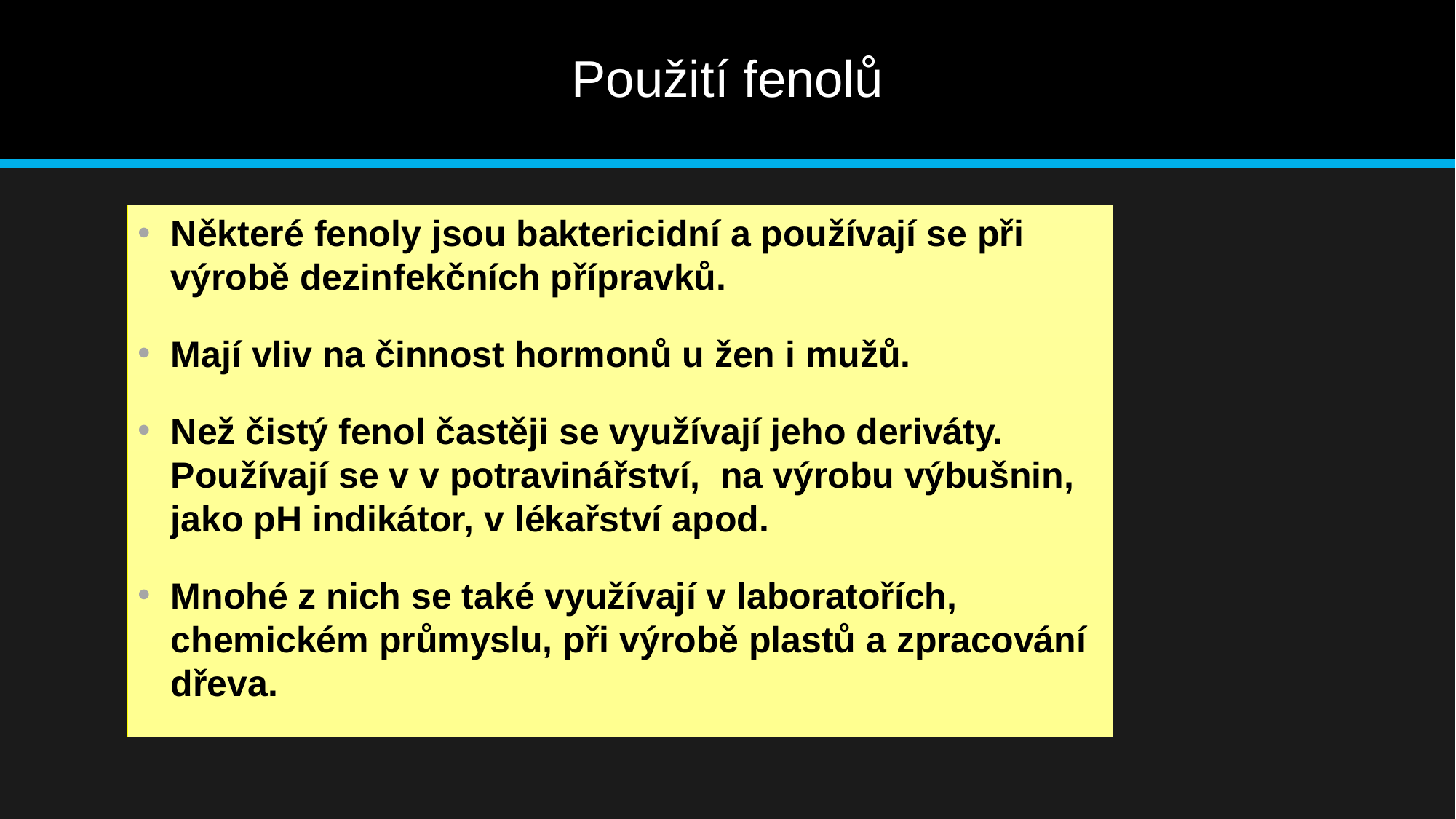

# Použití fenolů
Některé fenoly jsou baktericidní a používají se při  výrobě dezinfekčních přípravků.
Mají vliv na činnost hormonů u žen i mužů.
Než čistý fenol častěji se využívají jeho deriváty.  Používají se v v potravinářství,  na výrobu výbušnin, jako pH indikátor, v lékařství apod.
Mnohé z nich se také využívají v laboratořích, chemickém průmyslu, při výrobě plastů a zpracování dřeva.